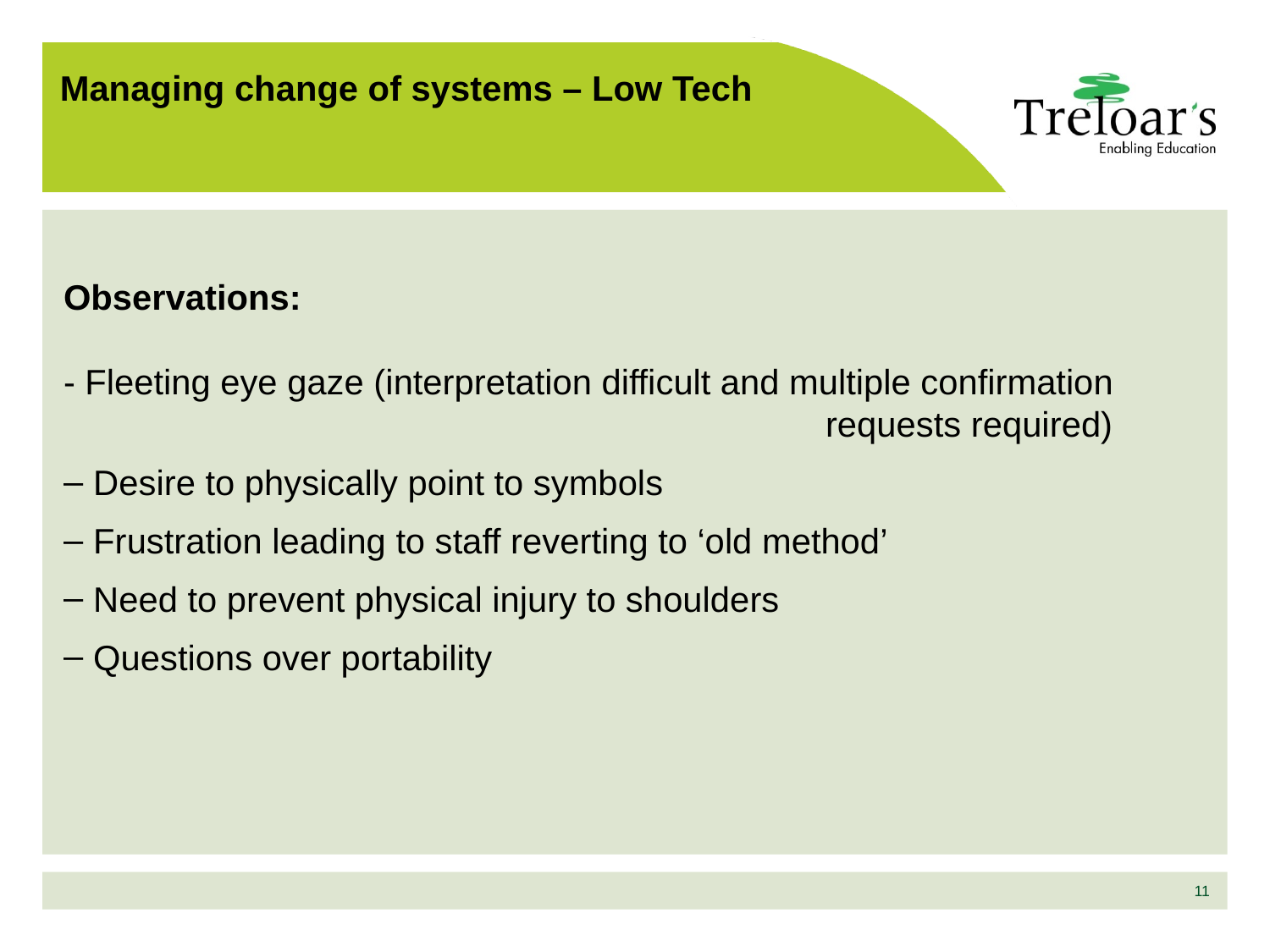

# Managing change of systems – Low Tech

Observations:

- Fleeting eye gaze (interpretation difficult and multiple confirmation 							requests required)
 Desire to physically point to symbols
 Frustration leading to staff reverting to ‘old method’
 Need to prevent physical injury to shoulders
 Questions over portability

11